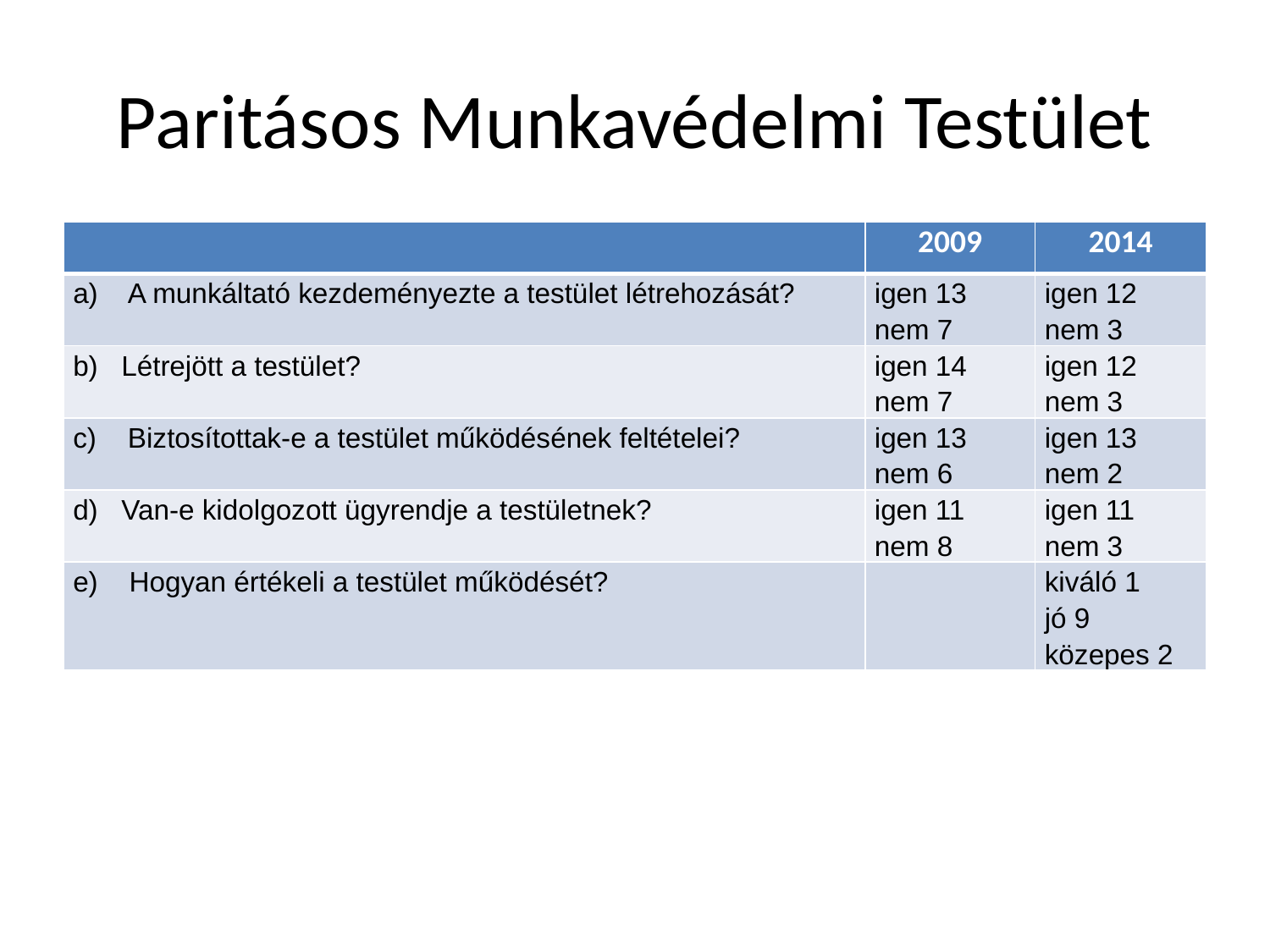

# Paritásos Munkavédelmi Testület
|  | 2009 | 2014 |
| --- | --- | --- |
| a)    A munkáltató kezdeményezte a testület létrehozását? | igen 13 nem 7 | igen 12 nem 3 |
| b)   Létrejött a testület? | igen 14 nem 7 | igen 12 nem 3 |
| c)    Biztosítottak-e a testület működésének feltételei? | igen 13 nem 6 | igen 13 nem 2 |
| d)   Van-e kidolgozott ügyrendje a testületnek? | igen 11 nem 8 | igen 11 nem 3 |
| e)    Hogyan értékeli a testület működését? |  | kiváló 1 jó 9 közepes 2 |